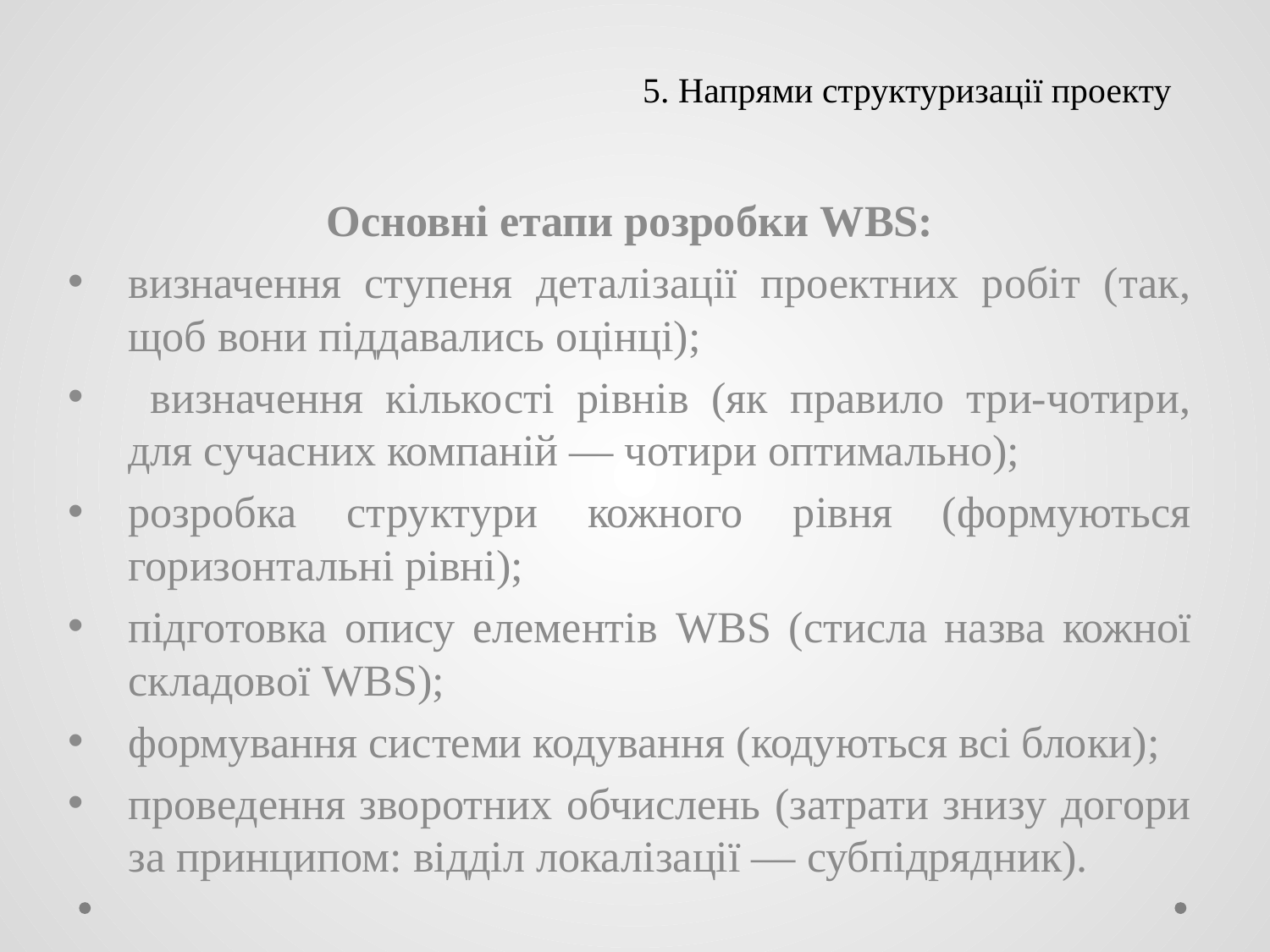

# 5. Напрями структуризації проекту
Основні етапи розробки WBS:
визначення ступеня деталізації проектних робіт (так, щоб вони піддавались оцінці);
 визначення кількості рівнів (як правило три-чотири, для сучасних компаній — чотири оптимально);
розробка структури кожного рівня (формуються горизонтальні рівні);
підготовка опису елементів WBS (стисла назва кожної складової WBS);
формування системи кодування (кодуються всі блоки);
проведення зворотних обчислень (затрати знизу догори за принципом: відділ локалізації — субпідрядник).